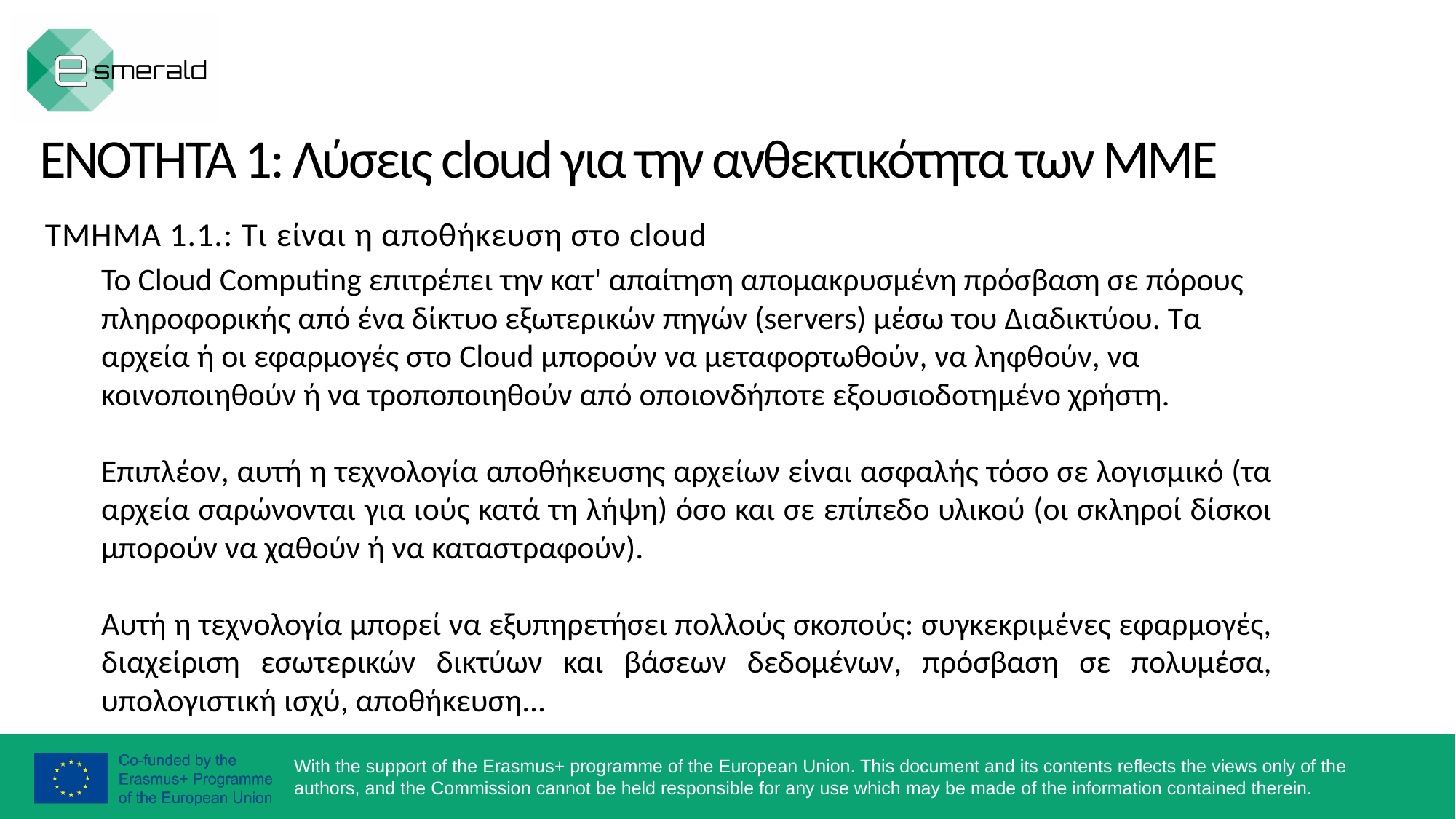

ΕΝΟΤΗΤΑ 1: Λύσεις cloud για την ανθεκτικότητα των ΜΜΕ
ΤΜΗΜΑ 1.1.: Τι είναι η αποθήκευση στο cloud

Το Cloud Computing επιτρέπει την κατ' απαίτηση απομακρυσμένη πρόσβαση σε πόρους πληροφορικής από ένα δίκτυο εξωτερικών πηγών (servers) μέσω του Διαδικτύου. Τα αρχεία ή οι εφαρμογές στο Cloud μπορούν να μεταφορτωθούν, να ληφθούν, να κοινοποιηθούν ή να τροποποιηθούν από οποιονδήποτε εξουσιοδοτημένο χρήστη.

Επιπλέον, αυτή η τεχνολογία αποθήκευσης αρχείων είναι ασφαλής τόσο σε λογισμικό (τα αρχεία σαρώνονται για ιούς κατά τη λήψη) όσο και σε επίπεδο υλικού (οι σκληροί δίσκοι μπορούν να χαθούν ή να καταστραφούν).

Αυτή η τεχνολογία μπορεί να εξυπηρετήσει πολλούς σκοπούς: συγκεκριμένες εφαρμογές, διαχείριση εσωτερικών δικτύων και βάσεων δεδομένων, πρόσβαση σε πολυμέσα, υπολογιστική ισχύ, αποθήκευση...